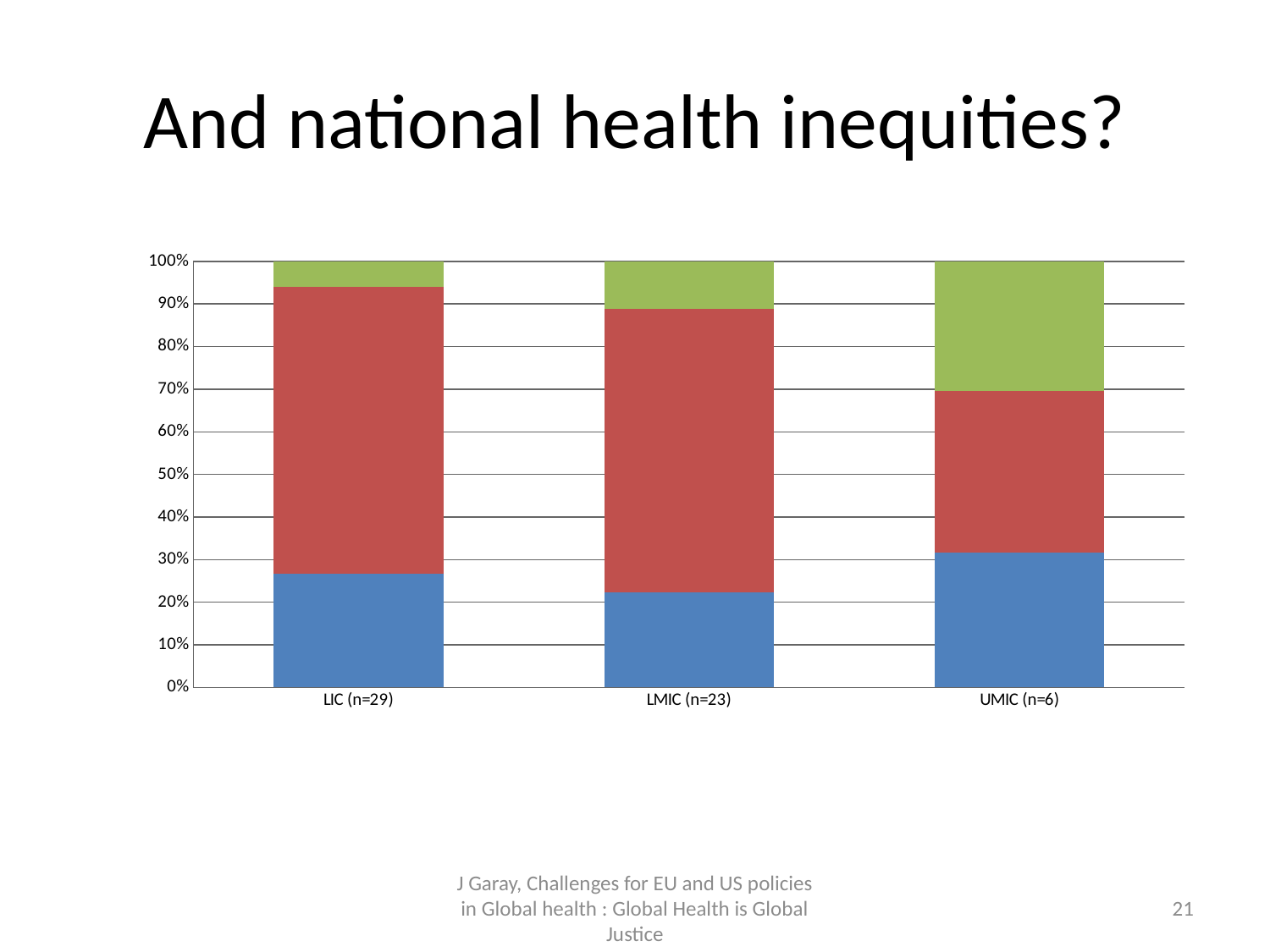

J Garay, Challenges for EU and US policies in Global health : Global Health is Global Justice
21

# And national health inequities?

### Chart

| Category | NHiE | GHiE | Rest |
|---|---|---|---|
| LIC (n=29) | 0.26610169491525415 | 0.674576271186441 | 0.05932203389830515 |
| LMIC (n=23) | 0.22222222222222204 | 0.6666666666666673 | 0.11111111111111102 |
| UMIC (n=6) | 0.3173913043478263 | 0.3782608695652173 | 0.30434782608695715 |